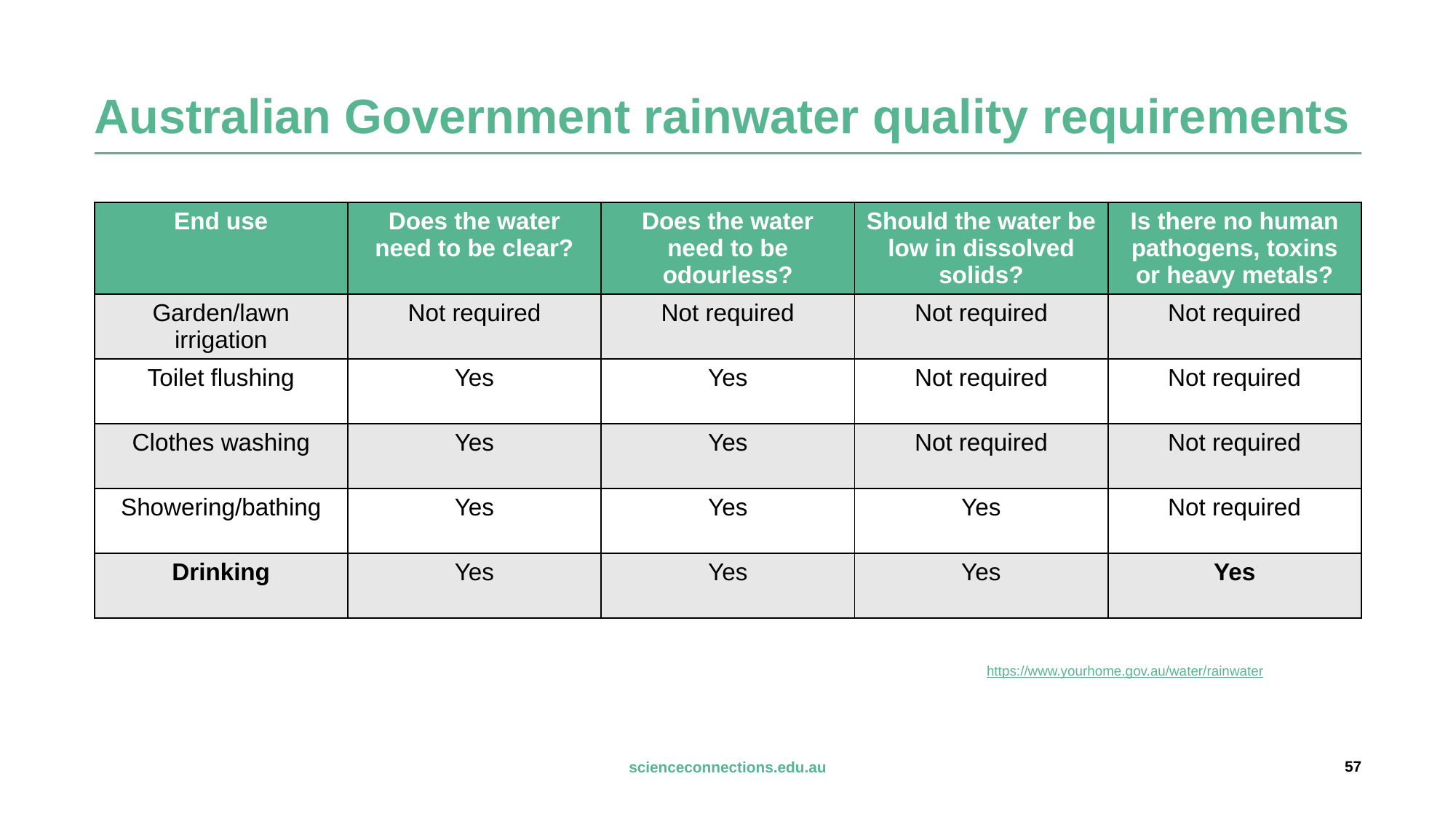

# Australian Government rainwater quality requirements
| End use | Does the water need to be clear? | Does the water need to be odourless? | Should the water be low in dissolved solids? | Is there no human pathogens, toxins or heavy metals? |
| --- | --- | --- | --- | --- |
| Garden/lawn irrigation | Not required | Not required | Not required | Not required |
| Toilet flushing | Yes | Yes | Not required | Not required |
| Clothes washing | Yes | Yes | Not required | Not required |
| Showering/bathing | Yes | Yes | Yes | Not required |
| Drinking | Yes | Yes | Yes | Yes |
https://www.yourhome.gov.au/water/rainwater
57
scienceconnections.edu.au